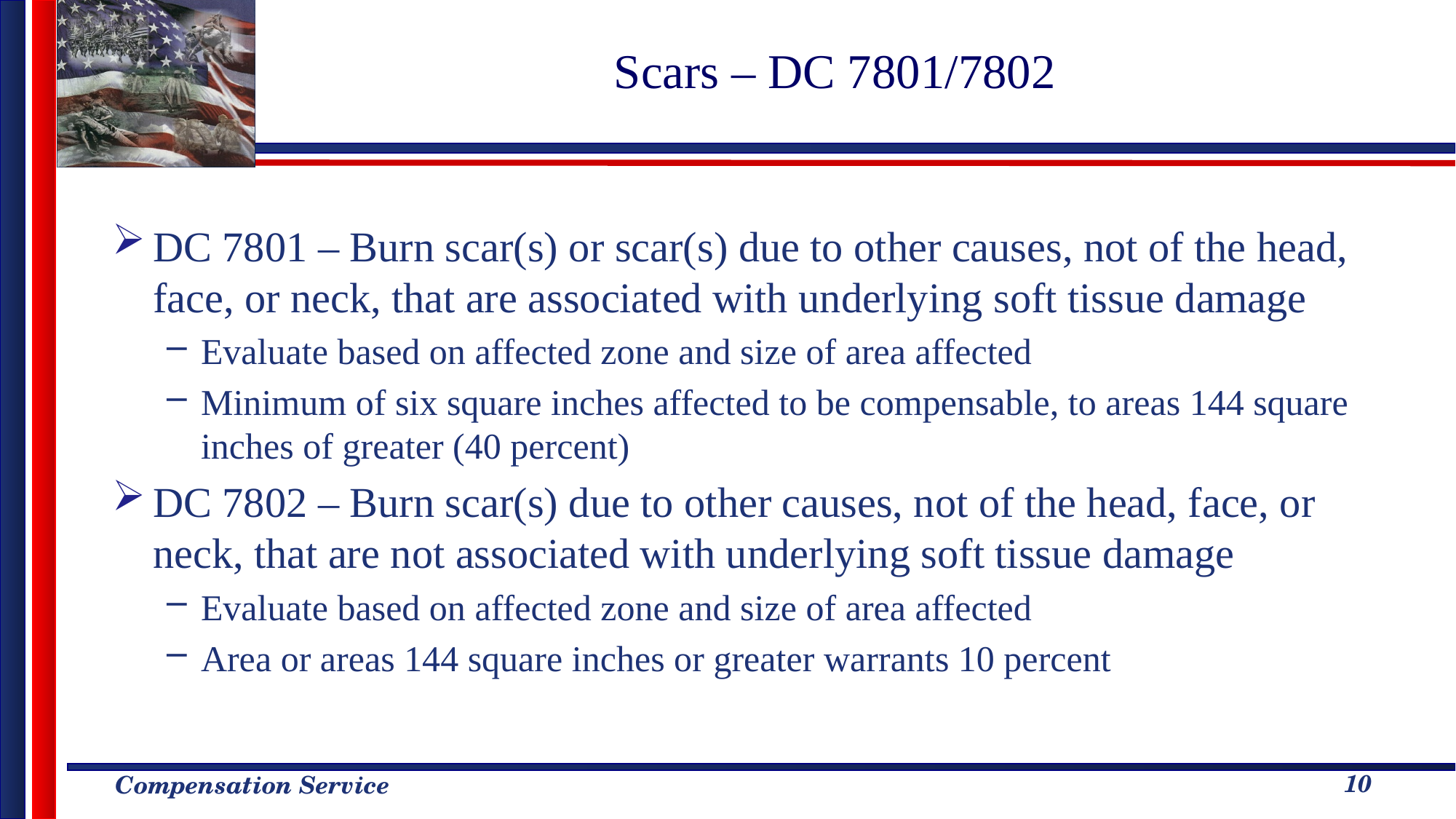

# Scars – DC 7801/7802
DC 7801 – Burn scar(s) or scar(s) due to other causes, not of the head, face, or neck, that are associated with underlying soft tissue damage
Evaluate based on affected zone and size of area affected
Minimum of six square inches affected to be compensable, to areas 144 square inches of greater (40 percent)
DC 7802 – Burn scar(s) due to other causes, not of the head, face, or neck, that are not associated with underlying soft tissue damage
Evaluate based on affected zone and size of area affected
Area or areas 144 square inches or greater warrants 10 percent

10